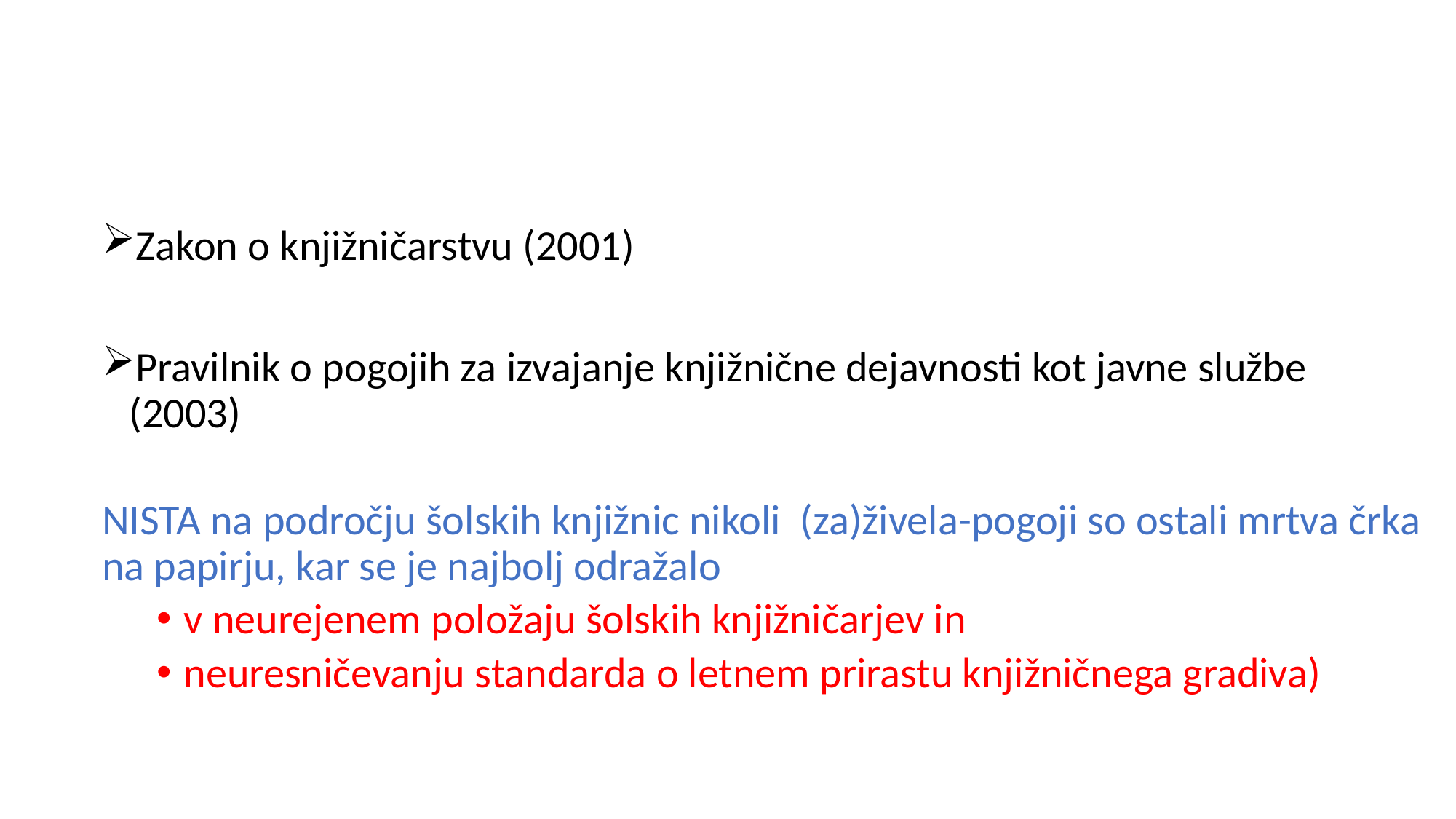

#
Zakon o knjižničarstvu (2001)

Pravilnik o pogojih za izvajanje knjižnične dejavnosti kot javne službe (2003)
NISTA na področju šolskih knjižnic nikoli  (za)živela-pogoji so ostali mrtva črka na papirju, kar se je najbolj odražalo
v neurejenem položaju šolskih knjižničarjev in
neuresničevanju standarda o letnem prirastu knjižničnega gradiva)